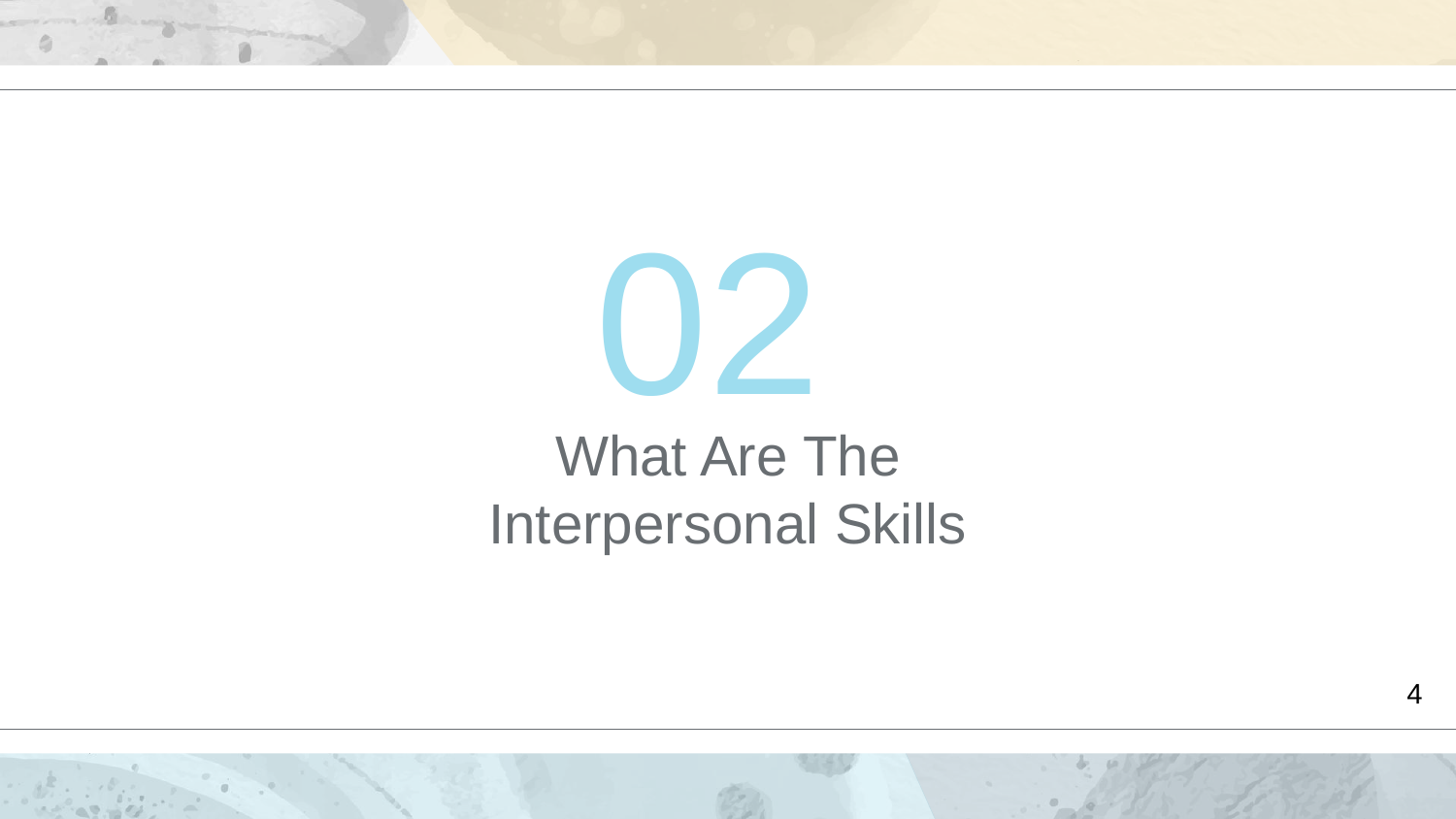

02
# What Are The Interpersonal Skills
4